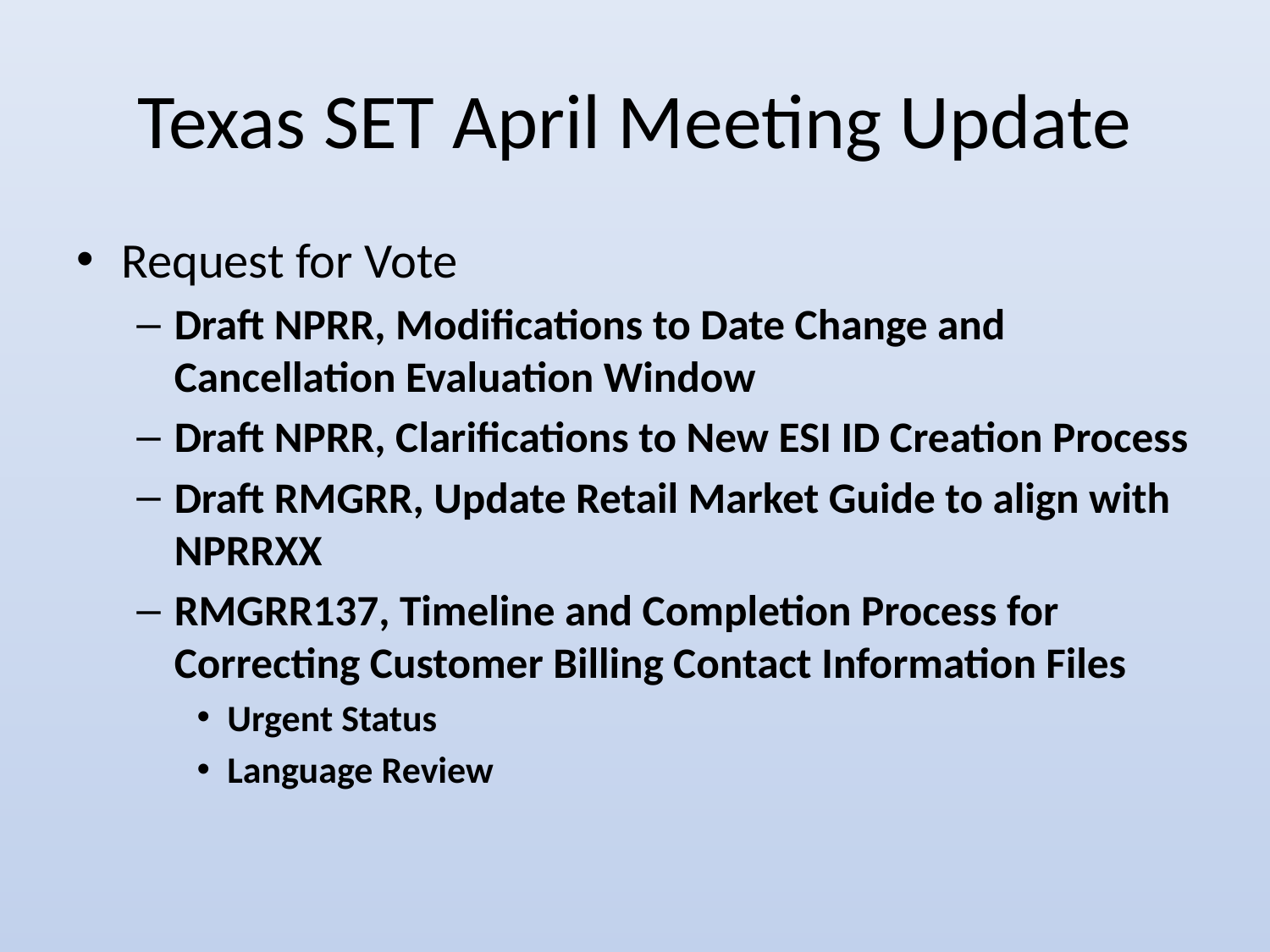

# Texas SET April Meeting Update
Request for Vote
Draft NPRR, Modifications to Date Change and Cancellation Evaluation Window
Draft NPRR, Clarifications to New ESI ID Creation Process
Draft RMGRR, Update Retail Market Guide to align with NPRRXX
RMGRR137, Timeline and Completion Process for Correcting Customer Billing Contact Information Files
Urgent Status
Language Review